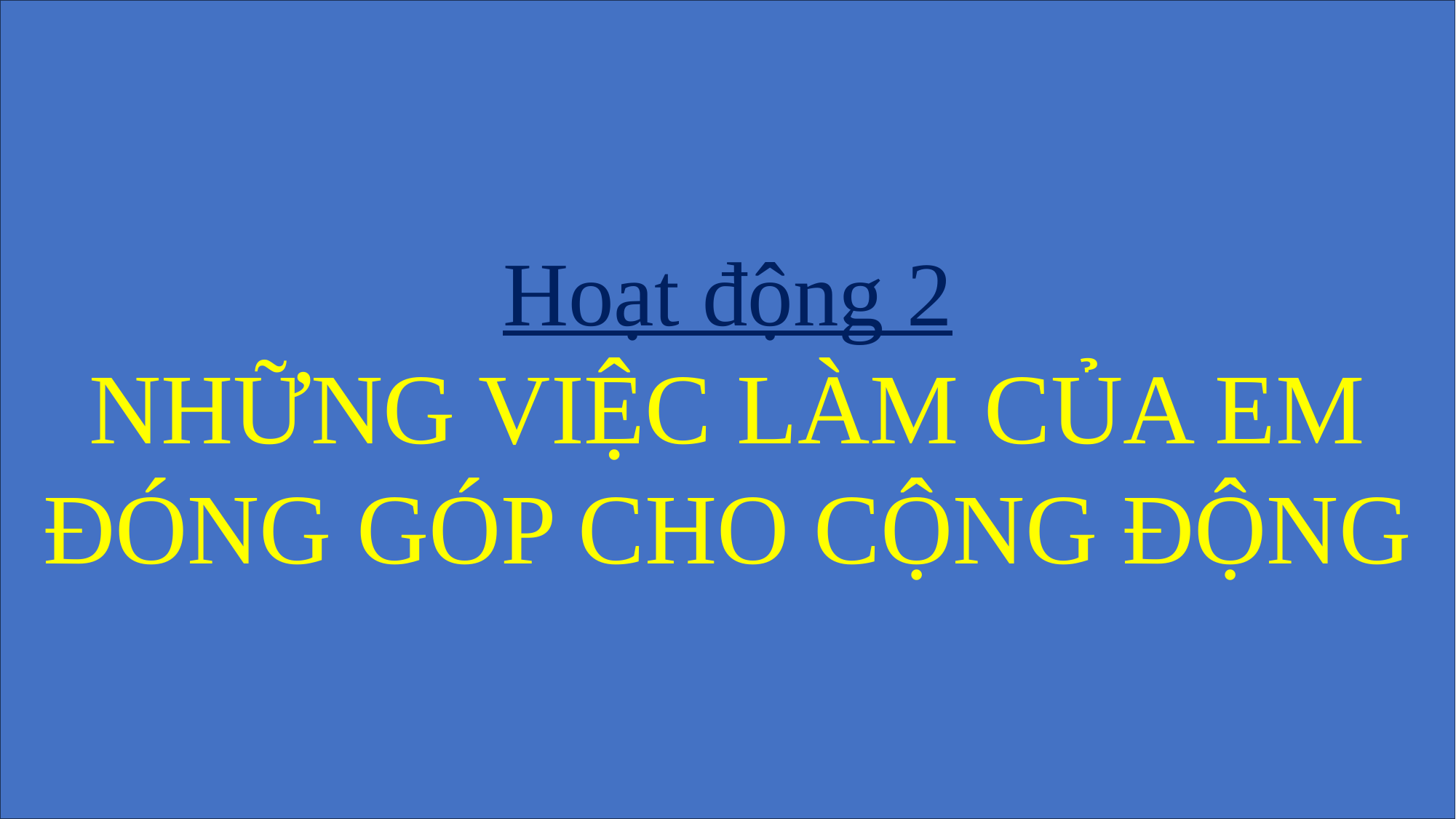

Hoạt động 2
NHỮNG VIỆC LÀM CỦA EM ĐÓNG GÓP CHO CỘNG ĐỘNG